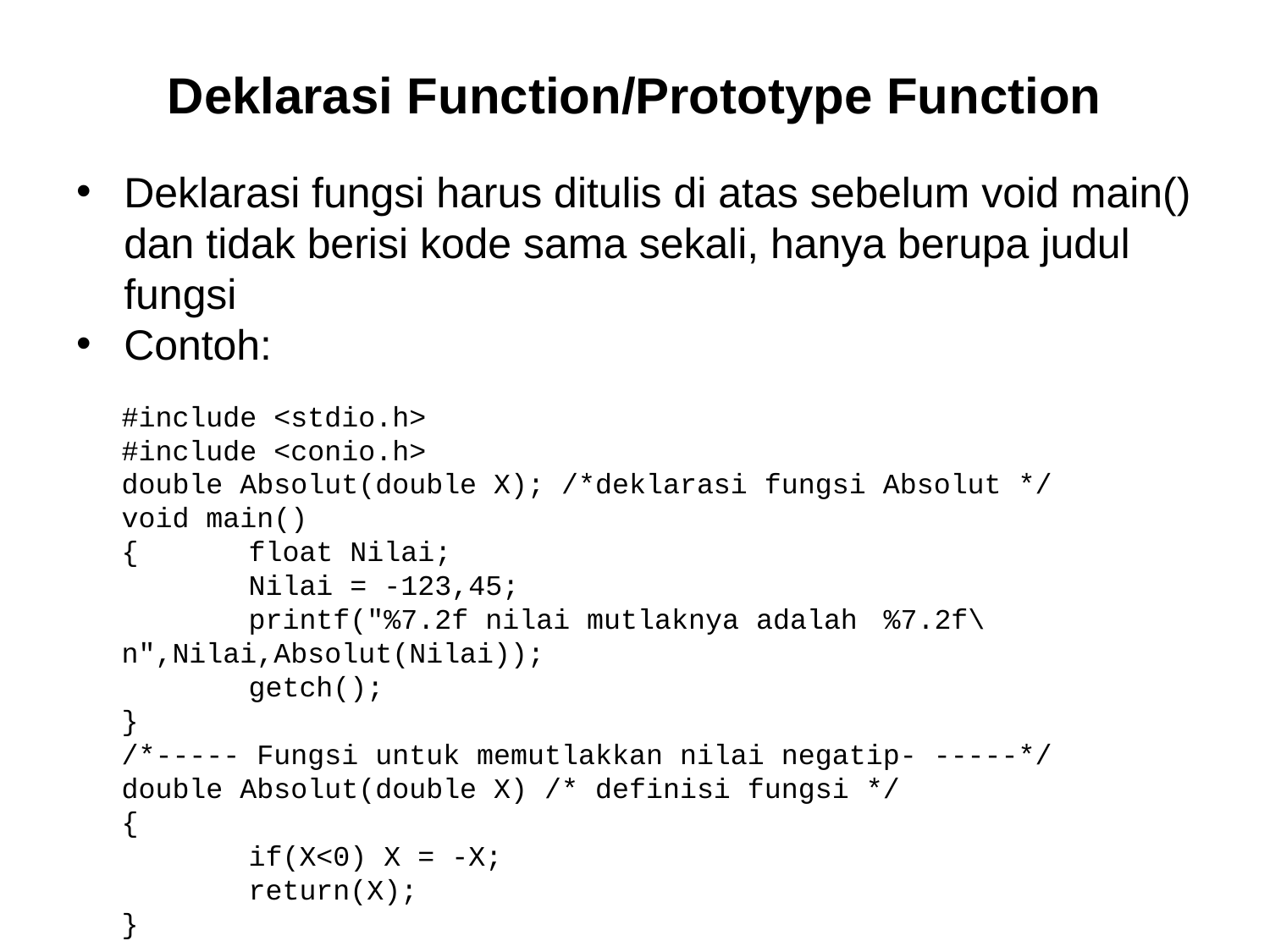

# Deklarasi Function/Prototype Function
Deklarasi fungsi harus ditulis di atas sebelum void main() dan tidak berisi kode sama sekali, hanya berupa judul fungsi
Contoh:

#include <stdio.h>
#include <conio.h>
double Absolut(double X); /*deklarasi fungsi Absolut */
void main()
{	float Nilai;
	Nilai = -123,45;
	printf("%7.2f nilai mutlaknya adalah 	%7.2f\n",Nilai,Absolut(Nilai));
	getch();
}
/*----- Fungsi untuk memutlakkan nilai negatip- -----*/
double Absolut(double X) /* definisi fungsi */
{
	if(X<0) X = -X;
	return(X);
}